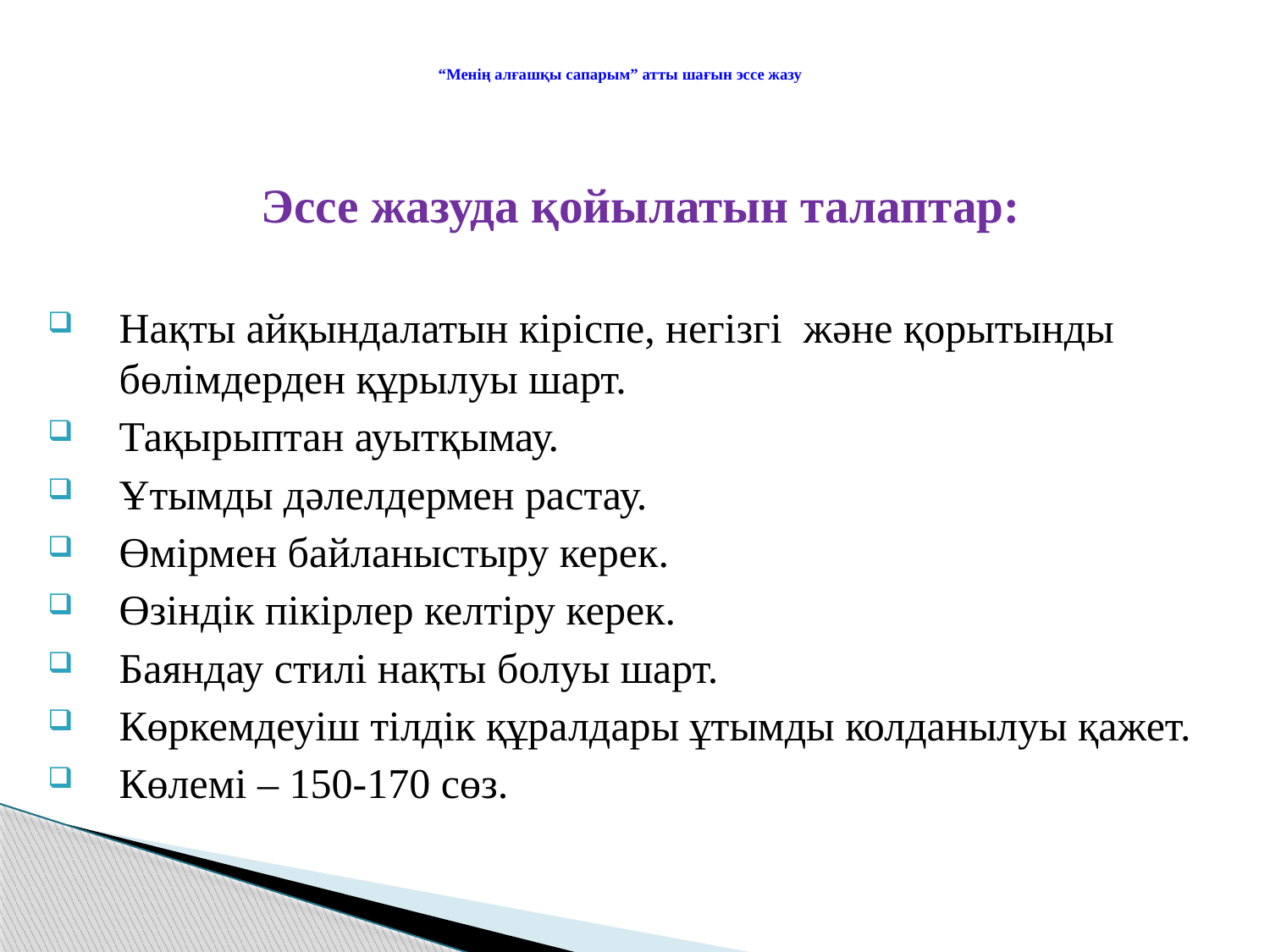

# “Менің алғашқы сапарым” атты шағын эссе жазу
Эссе жазуда қойылатын талаптар:

Нақты айқындалатын кіріспе, негізгі  және қорытынды бөлімдерден құрылуы шарт.
Тақырыптан ауытқымау.
Ұтымды дәлелдермен растау.
Өмірмен байланыстыру керек.
Өзіндік пікірлер келтіру керек.
Баяндау стилі нақты болуы шарт.
Көркемдеуіш тілдік құралдары ұтымды колданылуы қажет.
Көлемі – 150-170 сөз.